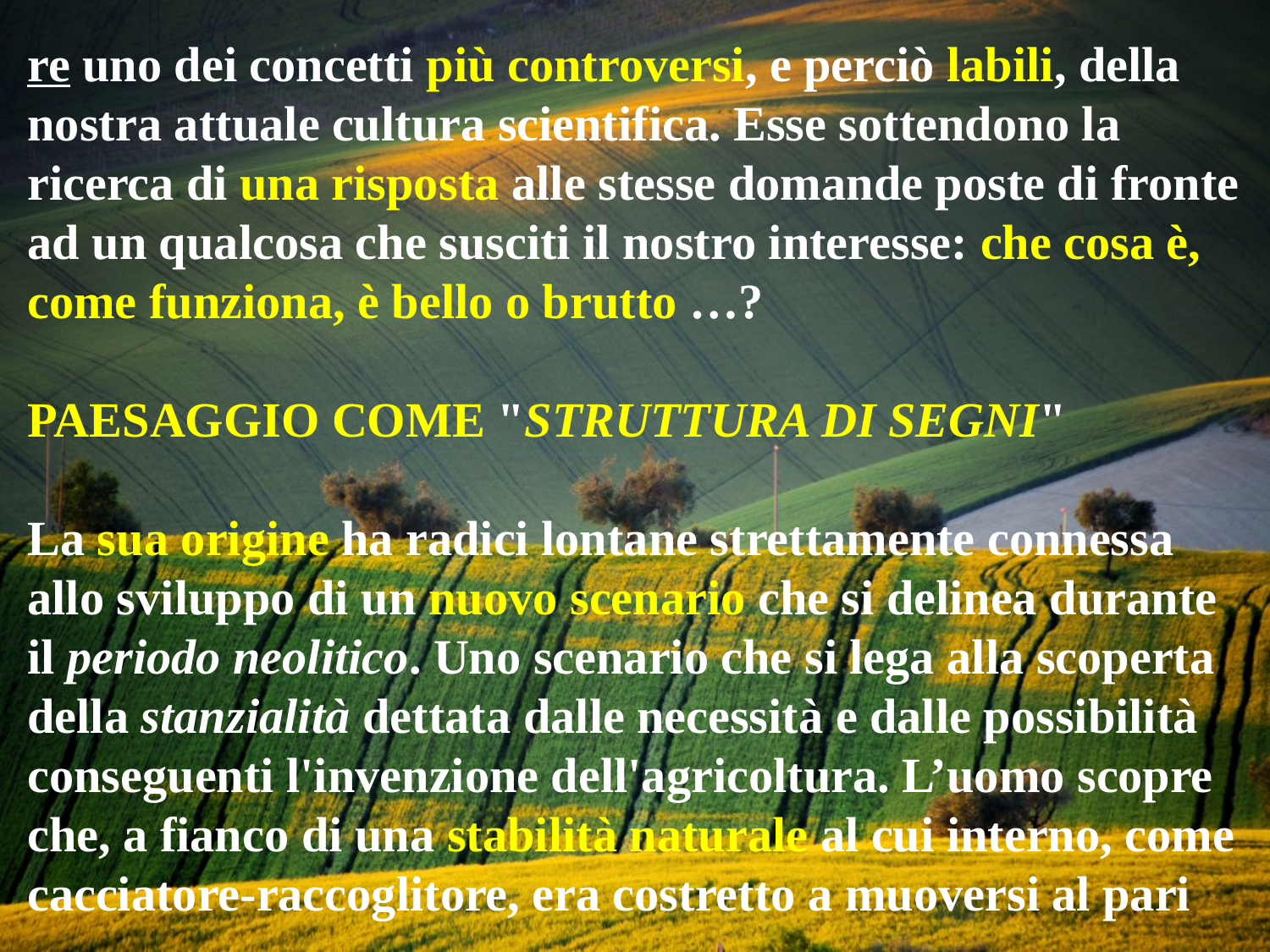

re uno dei concetti più controversi, e perciò labili, della nostra attuale cultura scientifica. Esse sottendono la ricerca di una risposta alle stesse domande poste di fronte ad un qualcosa che susciti il nostro interesse: che cosa è, come funziona, è bello o brutto …?

PAESAGGIO COME "STRUTTURA DI SEGNI"

La sua origine ha radici lontane strettamente connessa allo sviluppo di un nuovo scenario che si delinea durante il periodo neolitico. Uno scenario che si lega alla scoperta della stanzialità dettata dalle necessità e dalle possibilità conseguenti l'invenzione dell'agricoltura. L’uomo scopre che, a fianco di una stabilità naturale al cui interno, come cacciatore-raccoglitore, era costretto a muoversi al pari